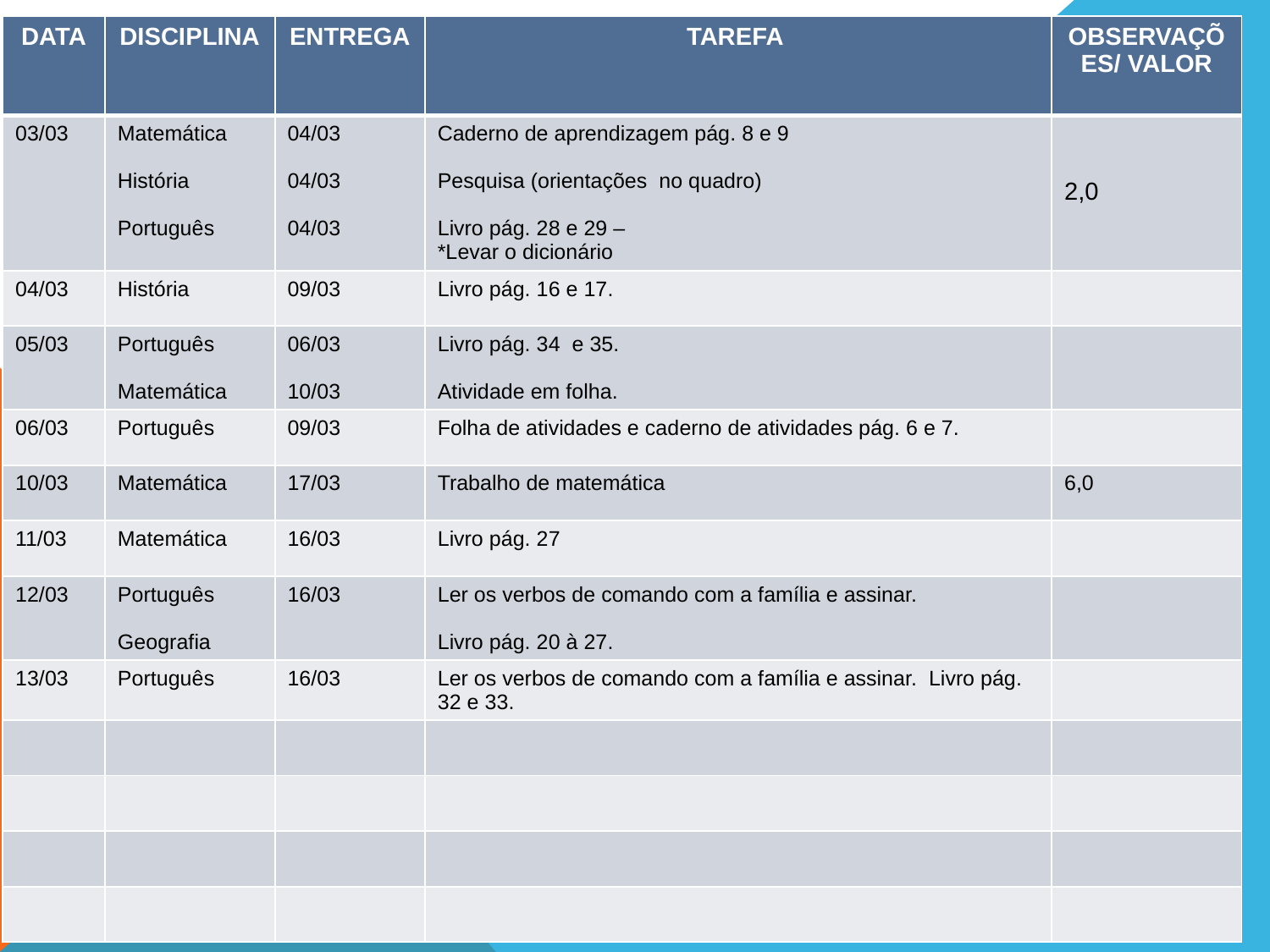

| DATA | DISCIPLINA | ENTREGA | TAREFA | OBSERVAÇÕES/ VALOR |
| --- | --- | --- | --- | --- |
| 03/03 | Matemática História Português | 04/03 04/03 04/03 | Caderno de aprendizagem pág. 8 e 9 Pesquisa (orientações no quadro) Livro pág. 28 e 29 – \*Levar o dicionário | 2,0 |
| 04/03 | História | 09/03 | Livro pág. 16 e 17. |  |
| 05/03 | Português Matemática | 06/03 10/03 | Livro pág. 34 e 35. Atividade em folha. |  |
| 06/03 | Português | 09/03 | Folha de atividades e caderno de atividades pág. 6 e 7. |  |
| 10/03 | Matemática | 17/03 | Trabalho de matemática | 6,0 |
| 11/03 | Matemática | 16/03 | Livro pág. 27 |  |
| 12/03 | Português Geografia | 16/03 | Ler os verbos de comando com a família e assinar. Livro pág. 20 à 27. |  |
| 13/03 | Português | 16/03 | Ler os verbos de comando com a família e assinar. Livro pág. 32 e 33. |  |
|  |  |  |  |  |
|  |  |  |  |  |
|  |  |  |  |  |
|  |  |  |  |  |